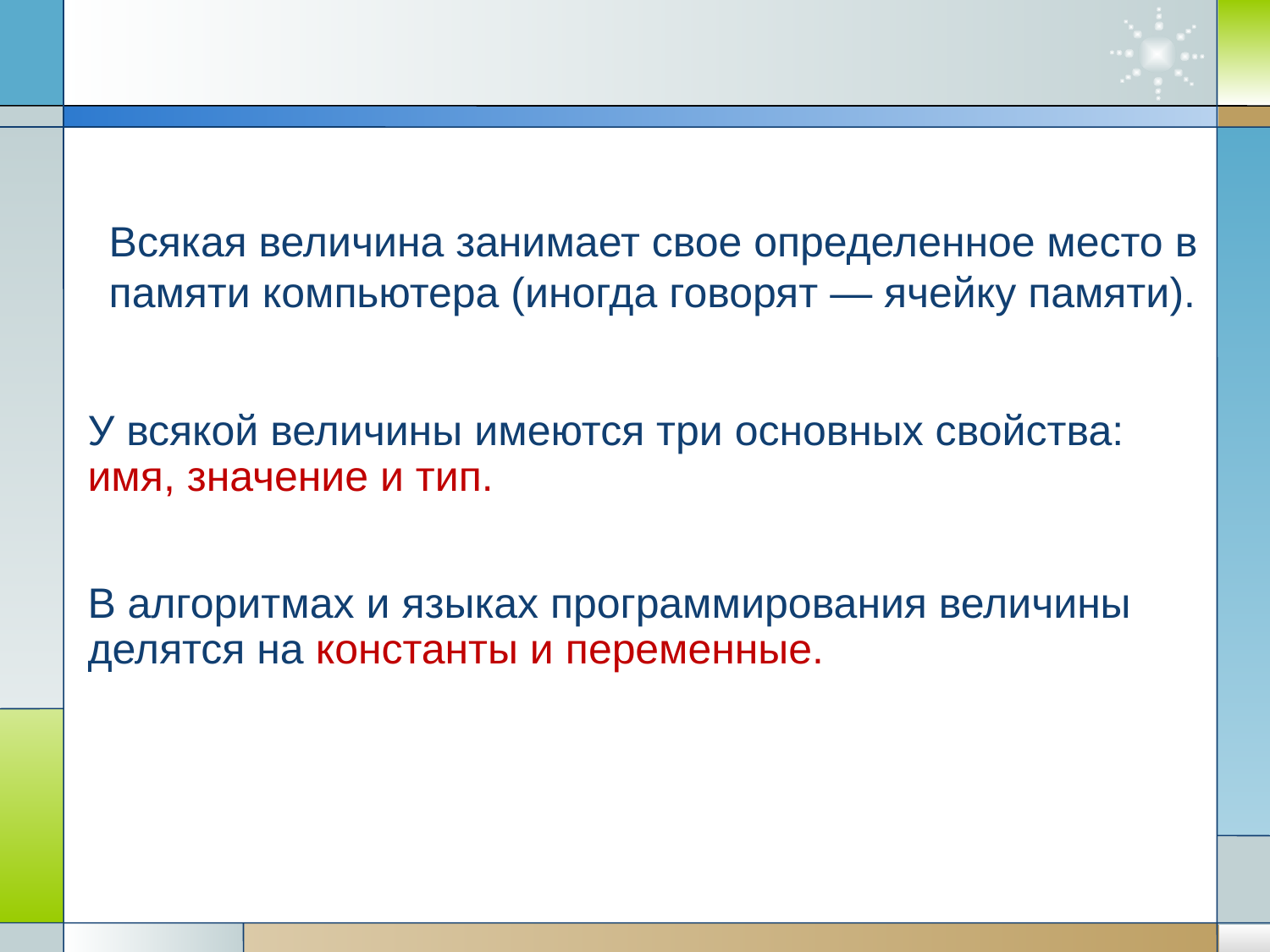

Всякая величина занимает свое определенное место в памяти компьютера (иногда говорят — ячейку памяти).
У всякой величины имеются три основных свойства: имя, значение и тип.

В алгоритмах и языках программирования величины делятся на константы и переменные.